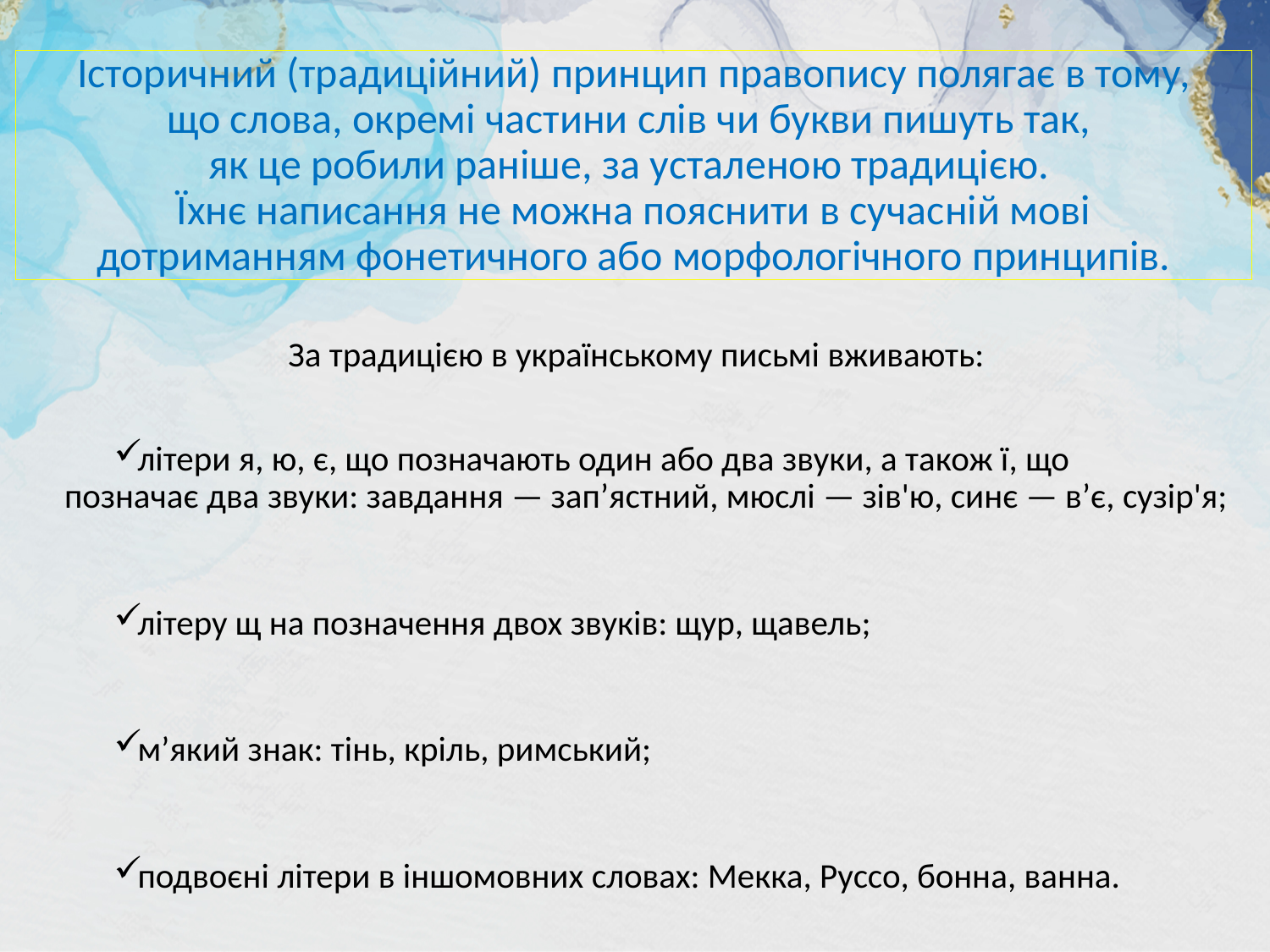

# Історичний (традиційний) принцип правопису полягає в тому, що слова, окремі частини слів чи букви пишуть так, як це робили раніше, за усталеною традицією. Їхнє написання не можна пояснити в сучасній мові дотриманням фонетичного або морфологічного принципів.
За традицією в українському письмі вживають:

літери я, ю, є, що позначають один або два звуки, а також ї, що позначає два звуки: завдання — зап’ястний, мюслі — зів'ю, синє — в’є, сузір'я;
літеру щ на позначення двох звуків: щур, щавель;
м’який знак: тінь, кріль, римський;
подвоєні літери в іншомовних словах: Мекка, Руссо, бонна, ванна.